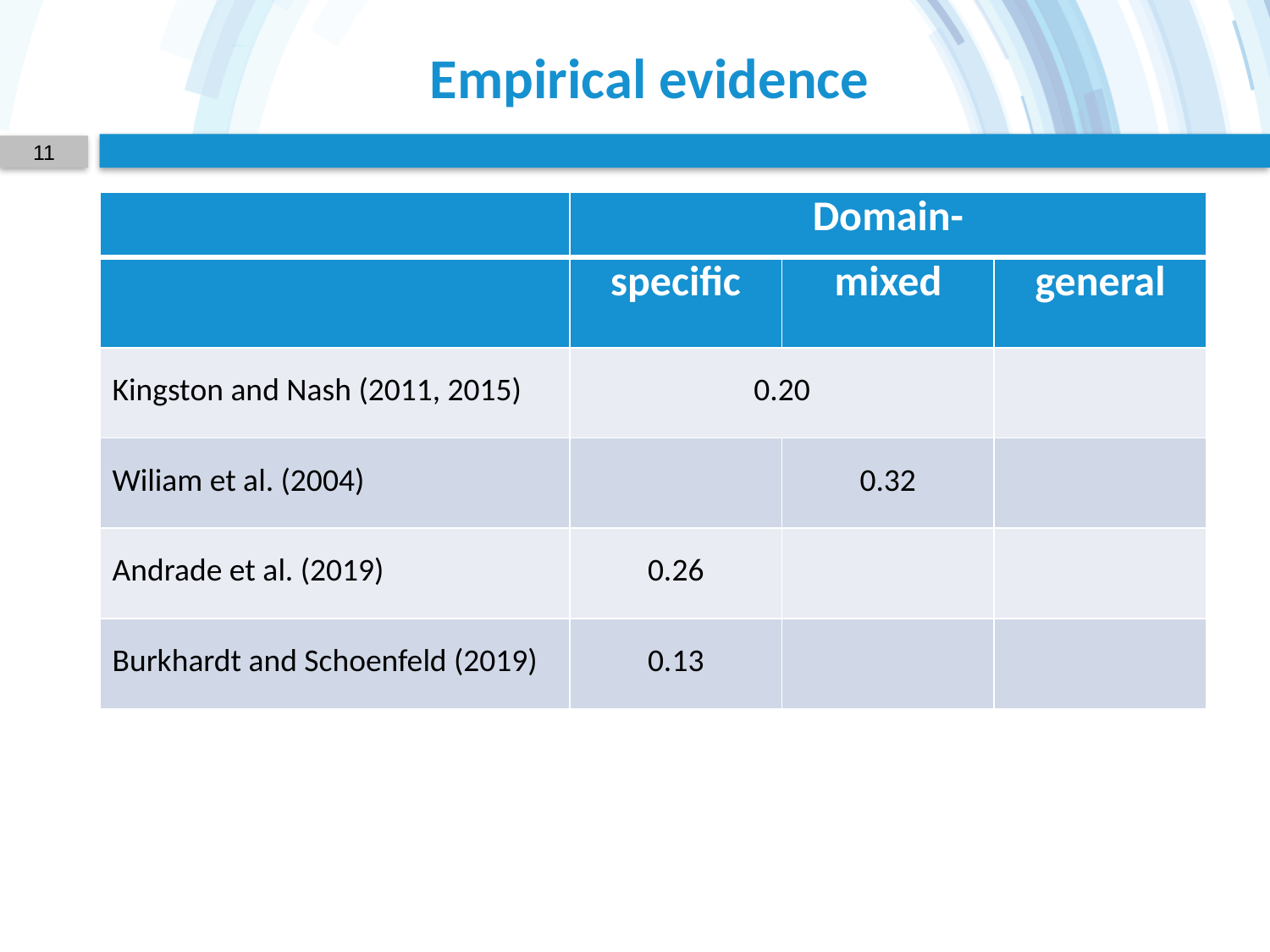

# Empirical evidence
11
|  | Domain- |  |  |
| --- | --- | --- | --- |
|  | specific | mixed | general |
| Kingston and Nash (2011, 2015) | 0.20 |  |  |
| Wiliam et al. (2004) |  | 0.32 |  |
| Andrade et al. (2019) | 0.26 |  |  |
| Burkhardt and Schoenfeld (2019) | 0.13 |  |  |